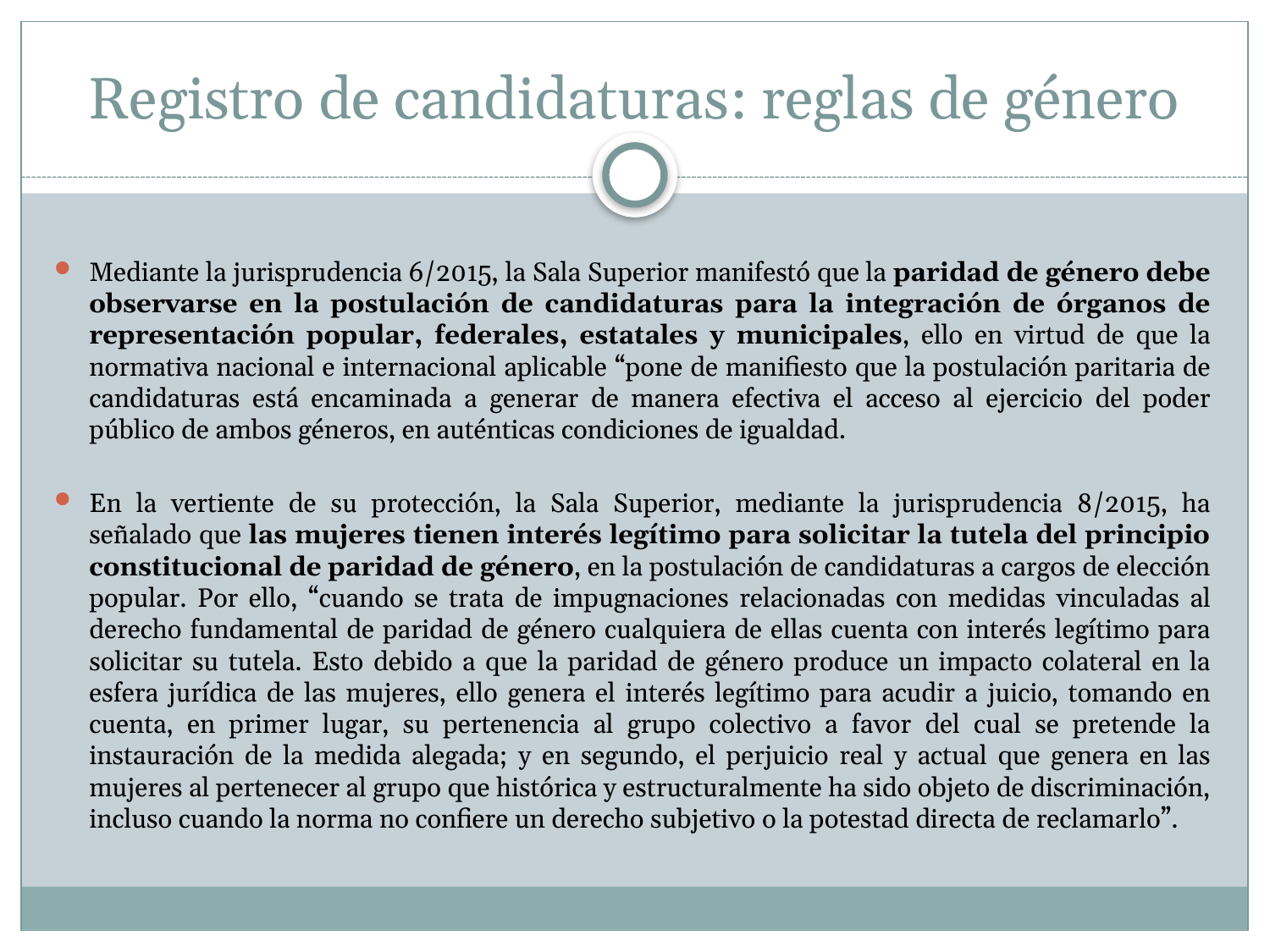

# Registro de candidaturas: reglas de género

Mediante la jurisprudencia 6/2015, la Sala Superior manifestó que la paridad de género debe observarse en la postulación de candidaturas para la integración de órganos de representación popular, federales, estatales y municipales, ello en virtud de que la normativa nacional e internacional aplicable “pone de manifiesto que la postulación paritaria de candidaturas está encaminada a generar de manera efectiva el acceso al ejercicio del poder público de ambos géneros, en auténticas condiciones de igualdad.

En la vertiente de su protección, la Sala Superior, mediante la jurisprudencia 8/2015, ha señalado que las mujeres tienen interés legítimo para solicitar la tutela del principio constitucional de paridad de género, en la postulación de candidaturas a cargos de elección popular. Por ello, “cuando se trata de impugnaciones relacionadas con medidas vinculadas al derecho fundamental de paridad de género cualquiera de ellas cuenta con interés legítimo para solicitar su tutela. Esto debido a que la paridad de género produce un impacto colateral en la esfera jurídica de las mujeres, ello genera el interés legítimo para acudir a juicio, tomando en cuenta, en primer lugar, su pertenencia al grupo colectivo a favor del cual se pretende la instauración de la medida alegada; y en segundo, el perjuicio real y actual que genera en las mujeres al pertenecer al grupo que histórica y estructuralmente ha sido objeto de discriminación, incluso cuando la norma no confiere un derecho subjetivo o la potestad directa de reclamarlo”.